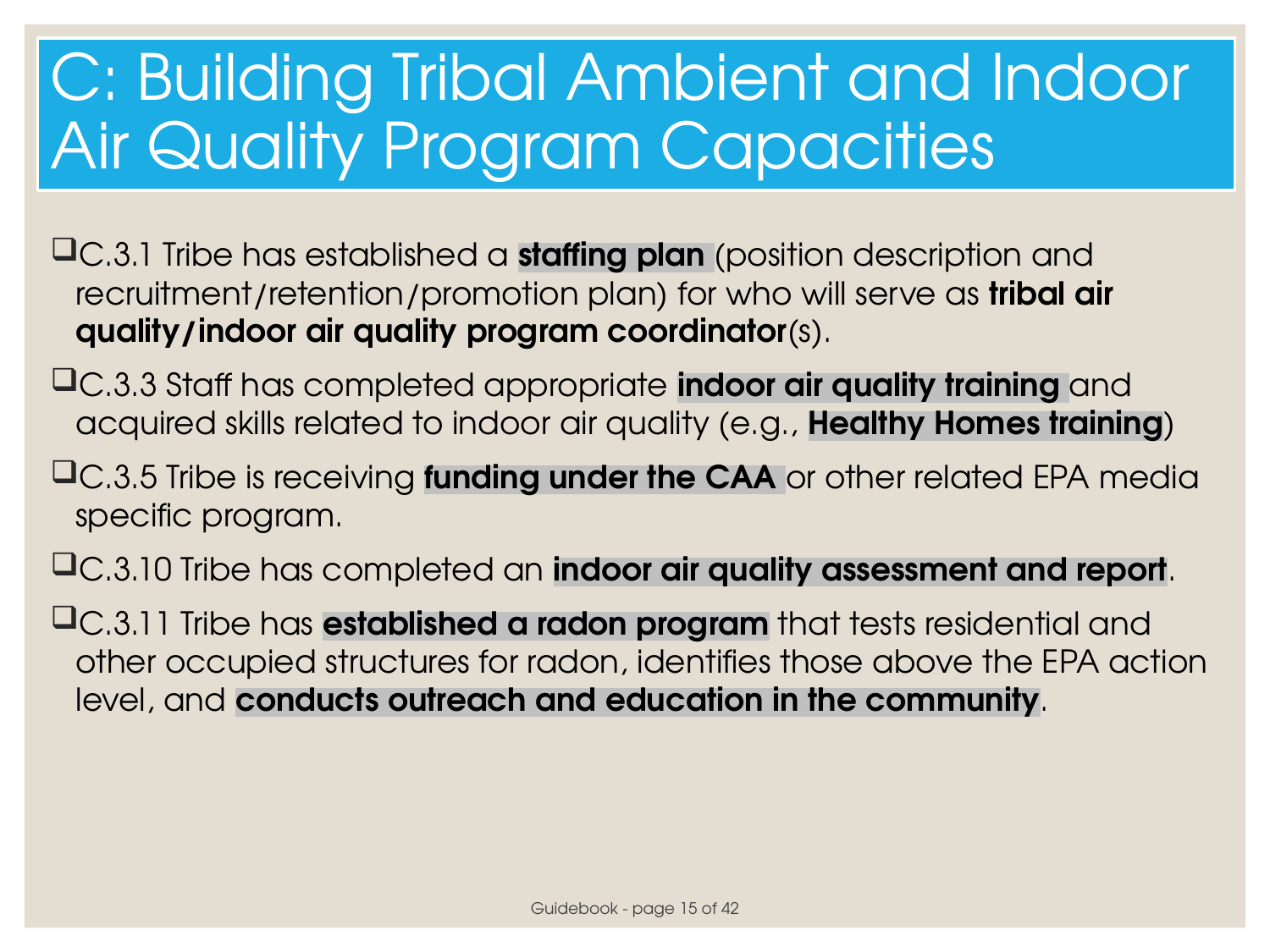

# C: Building Tribal Ambient and Indoor Air Quality Program Capacities
C.3.1 Tribe has established a staffing plan (position description and recruitment/retention/promotion plan) for who will serve as tribal air quality/indoor air quality program coordinator(s).
C.3.3 Staff has completed appropriate indoor air quality training and acquired skills related to indoor air quality (e.g., Healthy Homes training)
C.3.5 Tribe is receiving funding under the CAA or other related EPA media specific program.
C.3.10 Tribe has completed an indoor air quality assessment and report.
C.3.11 Tribe has established a radon program that tests residential and other occupied structures for radon, identifies those above the EPA action level, and conducts outreach and education in the community.
Guidebook - page 15 of 42